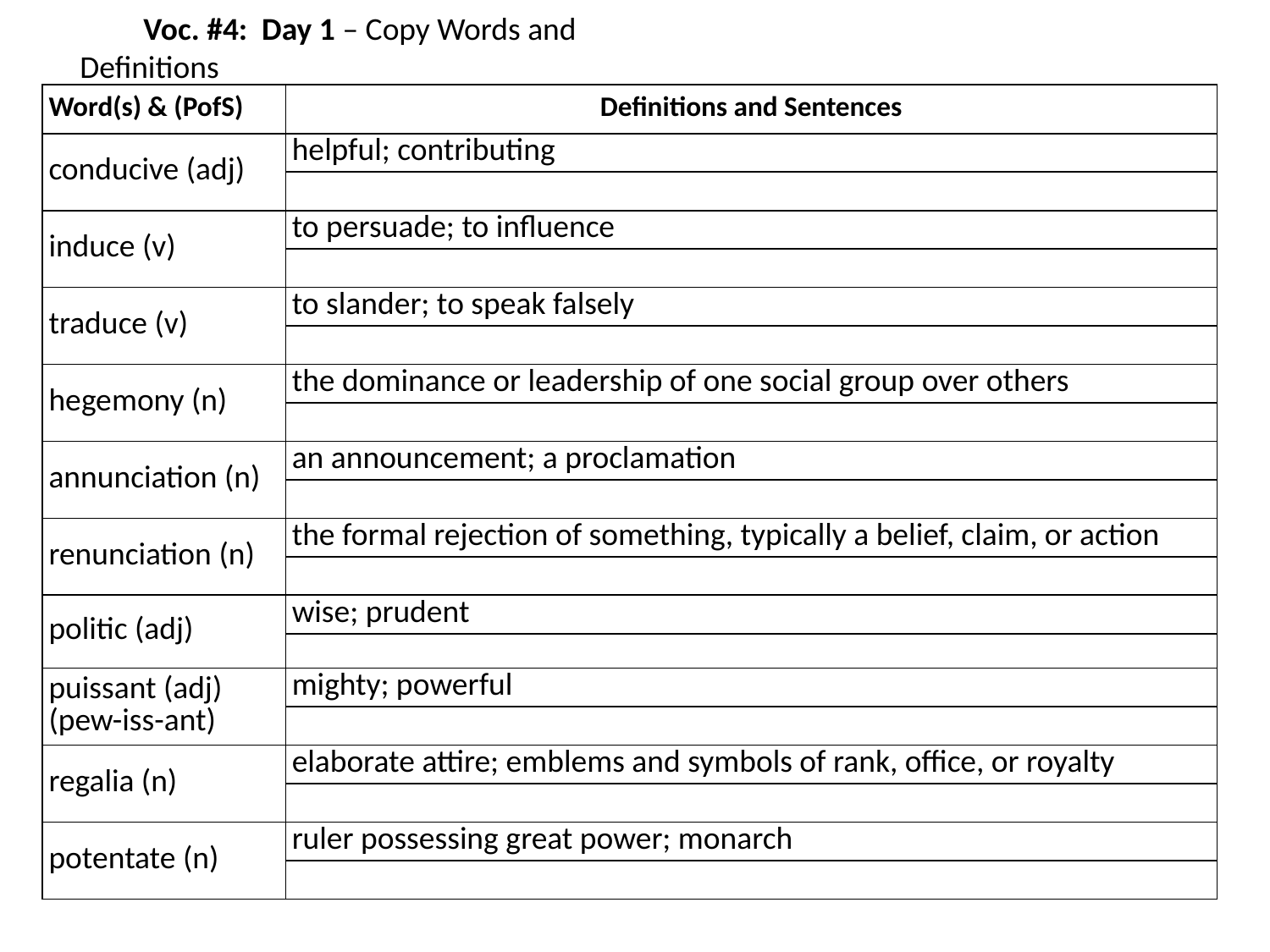

Voc. #4:  Day 1 – Copy Words and Definitions
| Word(s) & (PofS) | Definitions and Sentences |
| --- | --- |
| conducive (adj) | helpful; contributing |
|  |  |
| induce (v) | to persuade; to influence |
|  |  |
| traduce (v) | to slander; to speak falsely |
|  |  |
| hegemony (n) | the dominance or leadership of one social group over others |
|  |  |
| annunciation (n) | an announcement; a proclamation |
|  |  |
| renunciation (n) | the formal rejection of something, typically a belief, claim, or action |
|  |  |
| politic (adj) | wise; prudent |
|  |  |
| puissant (adj) (pew-iss-ant) | mighty; powerful |
|  |  |
| regalia (n) | elaborate attire; emblems and symbols of rank, office, or royalty |
|  |  |
| potentate (n) | ruler possessing great power; monarch |
|  |  |